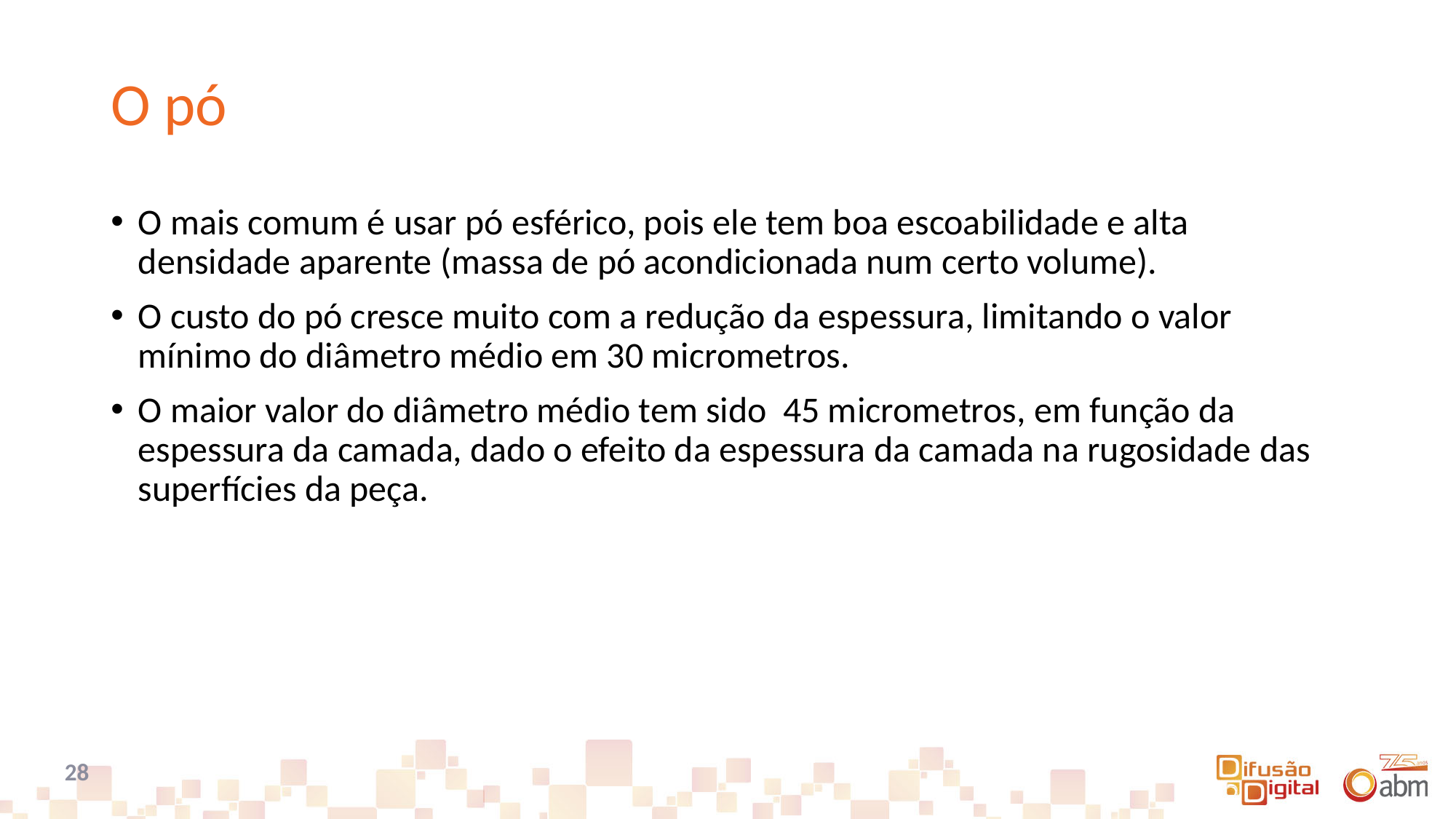

# O pó
O mais comum é usar pó esférico, pois ele tem boa escoabilidade e alta densidade aparente (massa de pó acondicionada num certo volume).
O custo do pó cresce muito com a redução da espessura, limitando o valor mínimo do diâmetro médio em 30 micrometros.
O maior valor do diâmetro médio tem sido  45 micrometros, em função da espessura da camada, dado o efeito da espessura da camada na rugosidade das superfícies da peça.

28